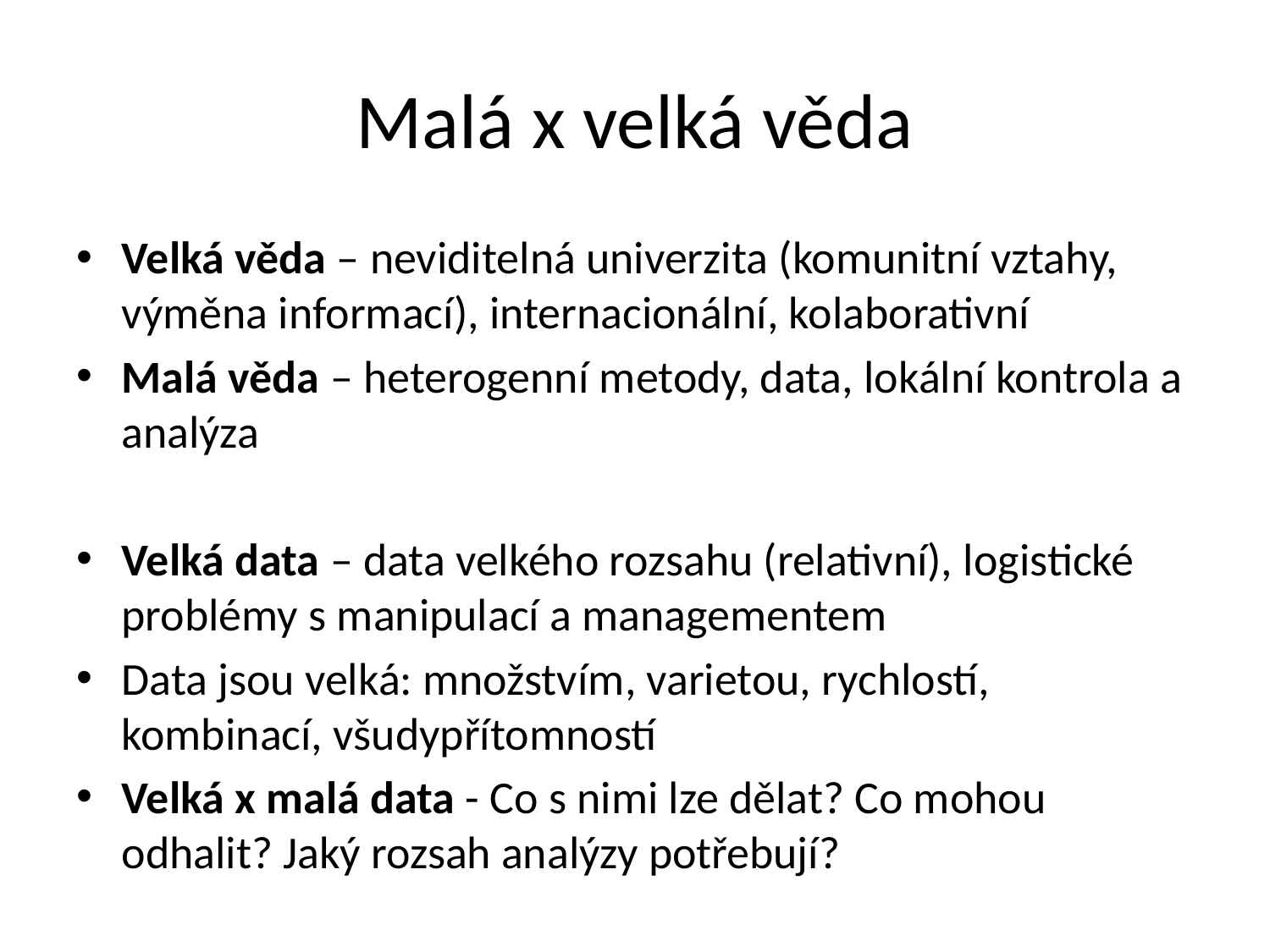

# Malá x velká věda
Velká věda – neviditelná univerzita (komunitní vztahy, výměna informací), internacionální, kolaborativní
Malá věda – heterogenní metody, data, lokální kontrola a analýza

Velká data – data velkého rozsahu (relativní), logistické problémy s manipulací a managementem
Data jsou velká: množstvím, varietou, rychlostí, kombinací, všudypřítomností
Velká x malá data - Co s nimi lze dělat? Co mohou odhalit? Jaký rozsah analýzy potřebují?